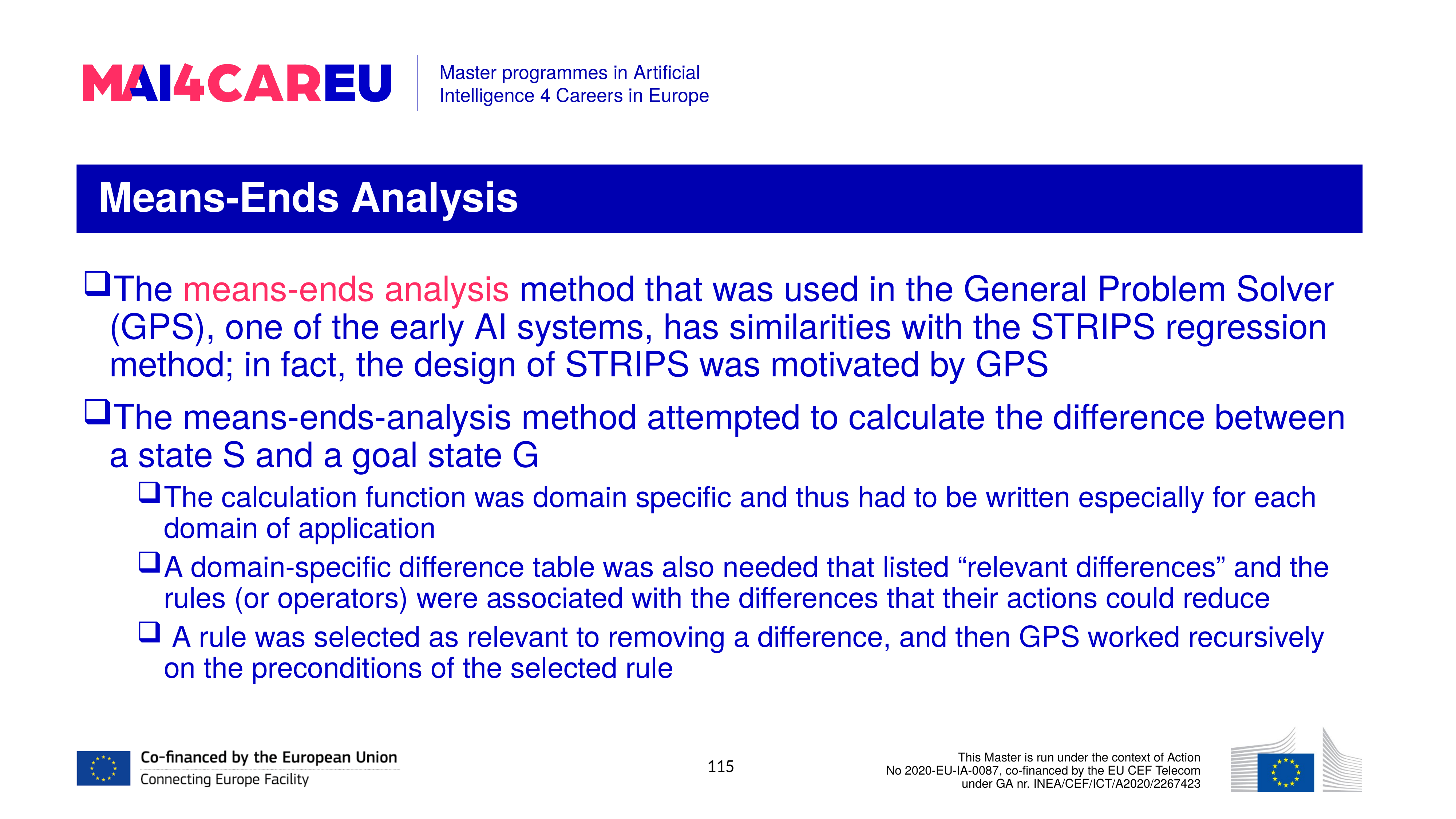

Means-Ends Analysis
The means-ends analysis method that was used in the General Problem Solver (GPS), one of the early AI systems, has similarities with the STRIPS regression method; in fact, the design of STRIPS was motivated by GPS
The means-ends-analysis method attempted to calculate the difference between a state S and a goal state G
The calculation function was domain specific and thus had to be written especially for each domain of application
A domain-specific difference table was also needed that listed “relevant differences” and the rules (or operators) were associated with the differences that their actions could reduce
 A rule was selected as relevant to removing a difference, and then GPS worked recursively on the preconditions of the selected rule

115